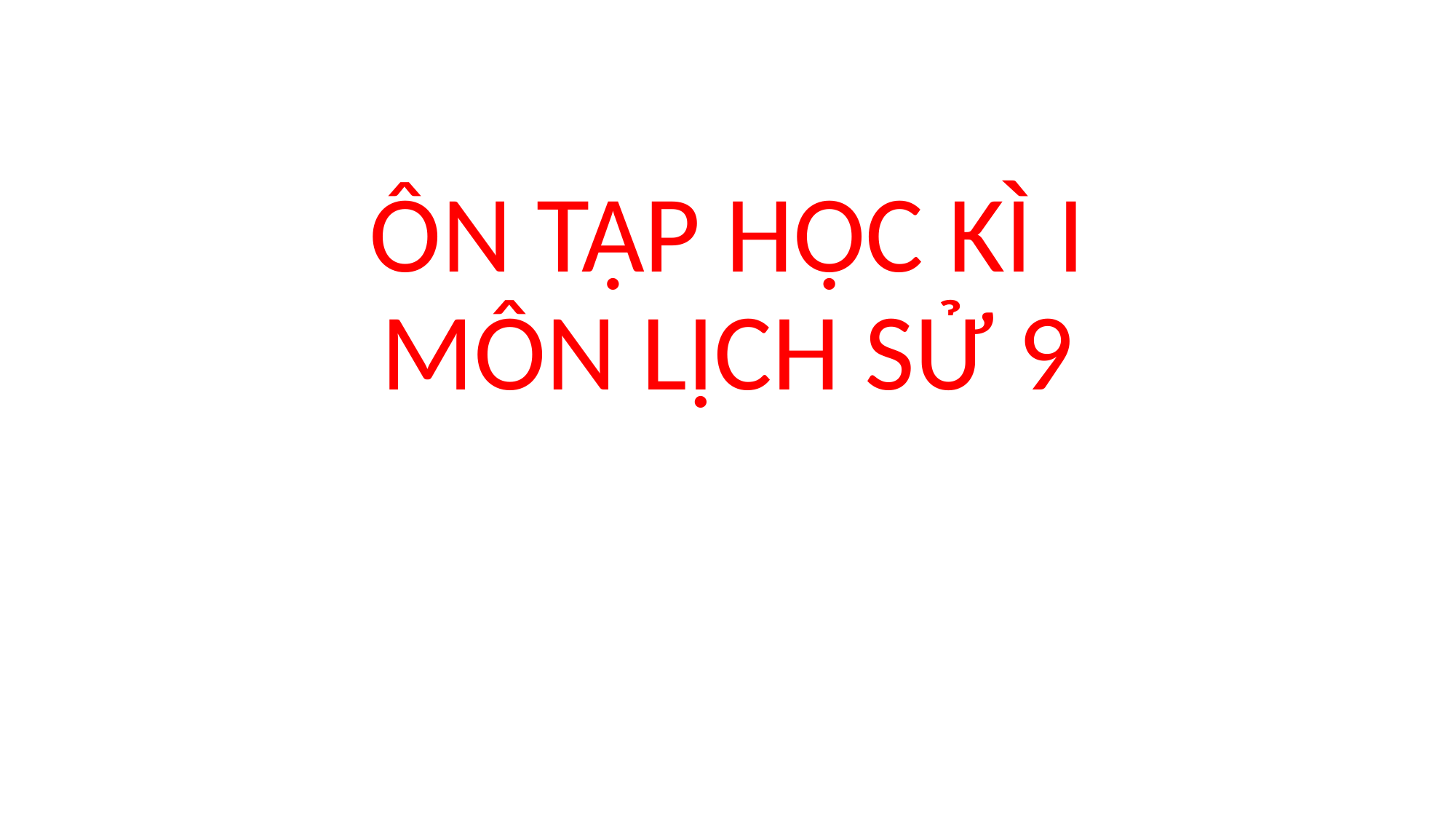

# ÔN TẬP HỌC KÌ I MÔN LỊCH SỬ 9